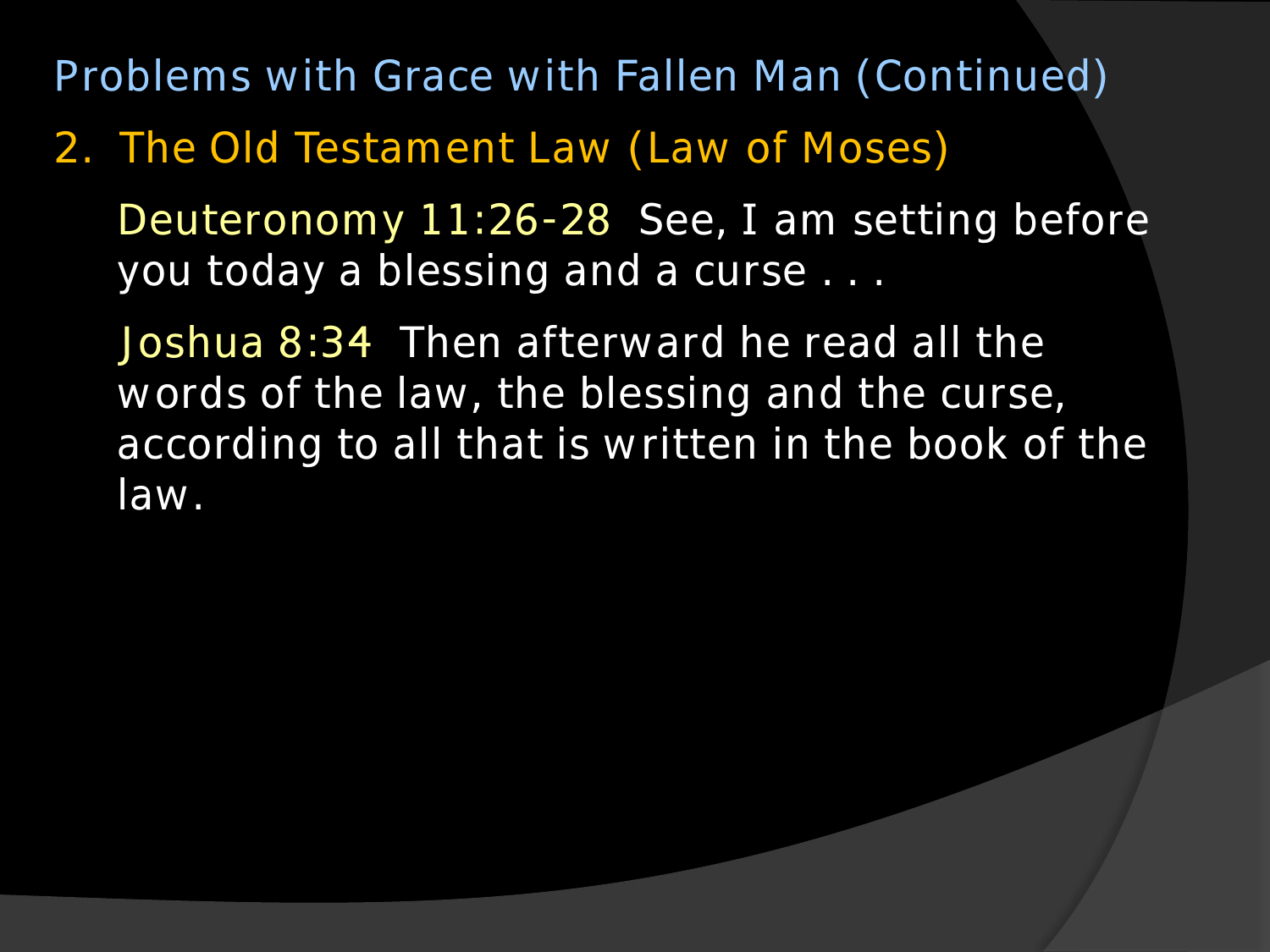

Problems with Grace with Fallen Man (Continued)
2.  The Old Testament Law (Law of Moses)
Deuteronomy 11:26-28  See, I am setting before you today a blessing and a curse . . .
Joshua 8:34  Then afterward he read all the words of the law, the blessing and the curse, according to all that is written in the book of the law.